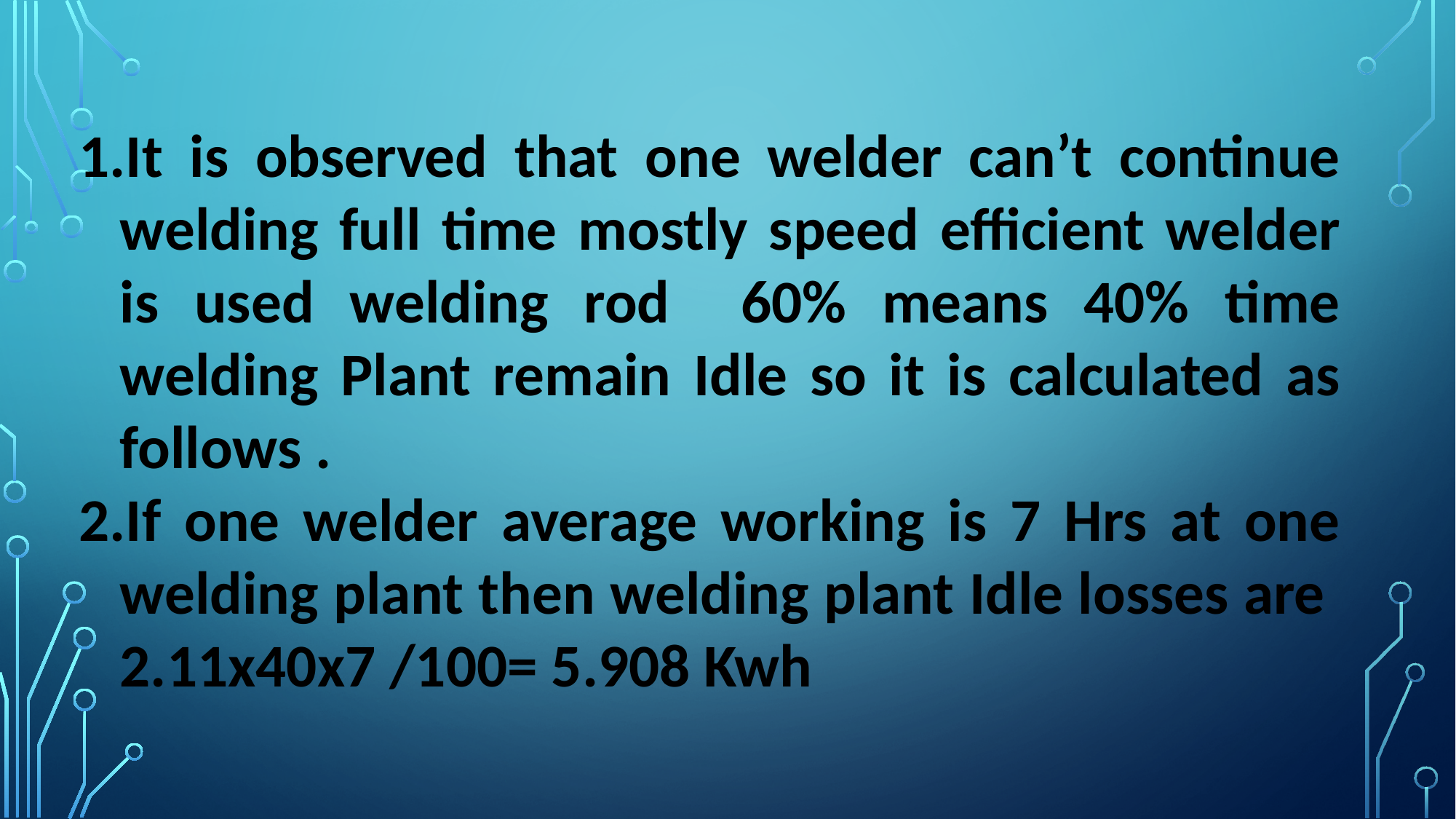

It is observed that one welder can’t continue welding full time mostly speed efficient welder is used welding rod  60% means 40% time welding Plant remain Idle so it is calculated as follows .
If one welder average working is 7 Hrs at one welding plant then welding plant Idle losses are  2.11x40x7 /100= 5.908 Kwh